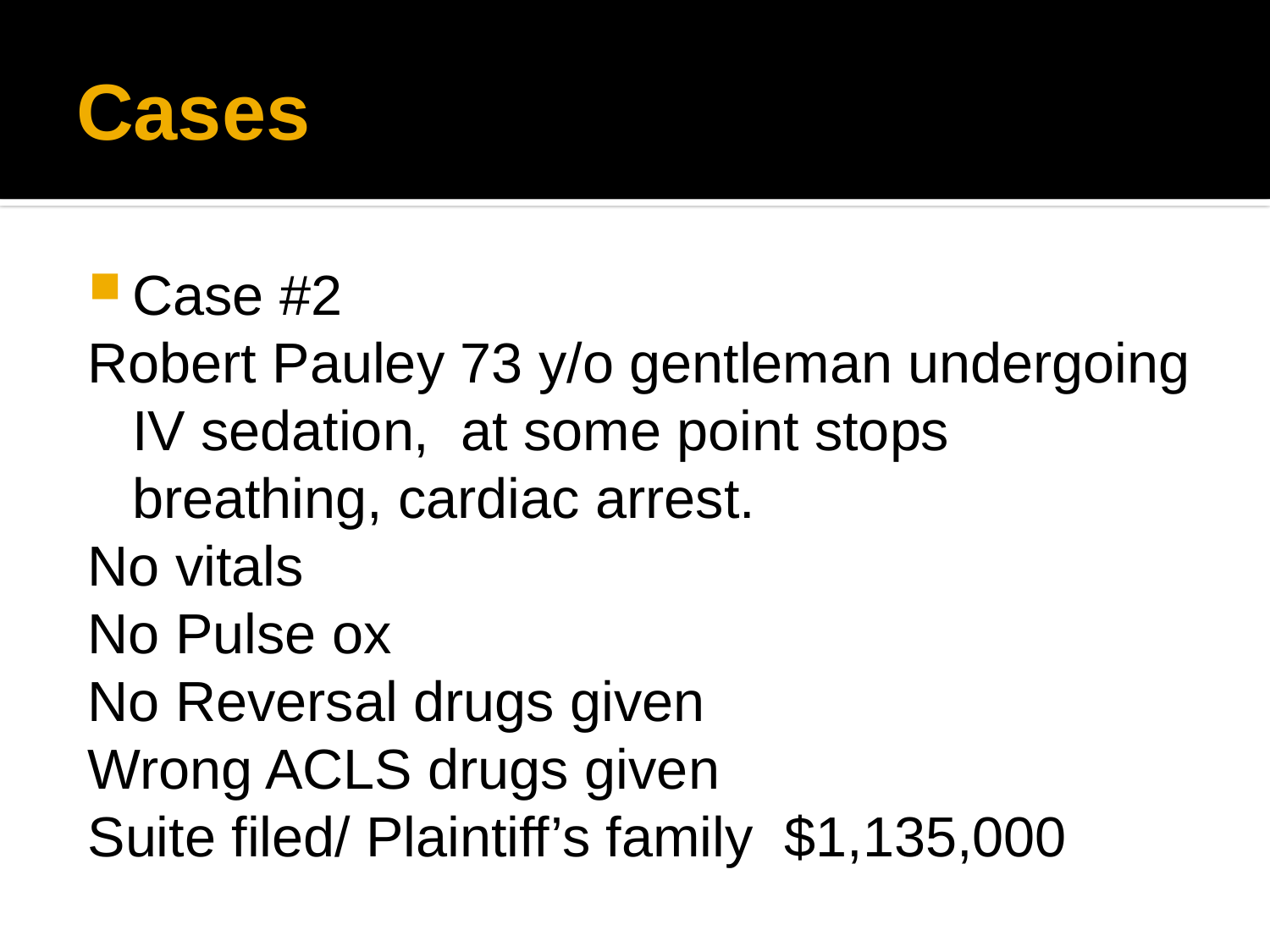

# Cases
Case #2
Robert Pauley 73 y/o gentleman undergoing IV sedation,  at some point stops breathing, cardiac arrest.
No vitals
No Pulse ox
No Reversal drugs given
Wrong ACLS drugs given
Suite filed/ Plaintiff’s family  $1,135,000